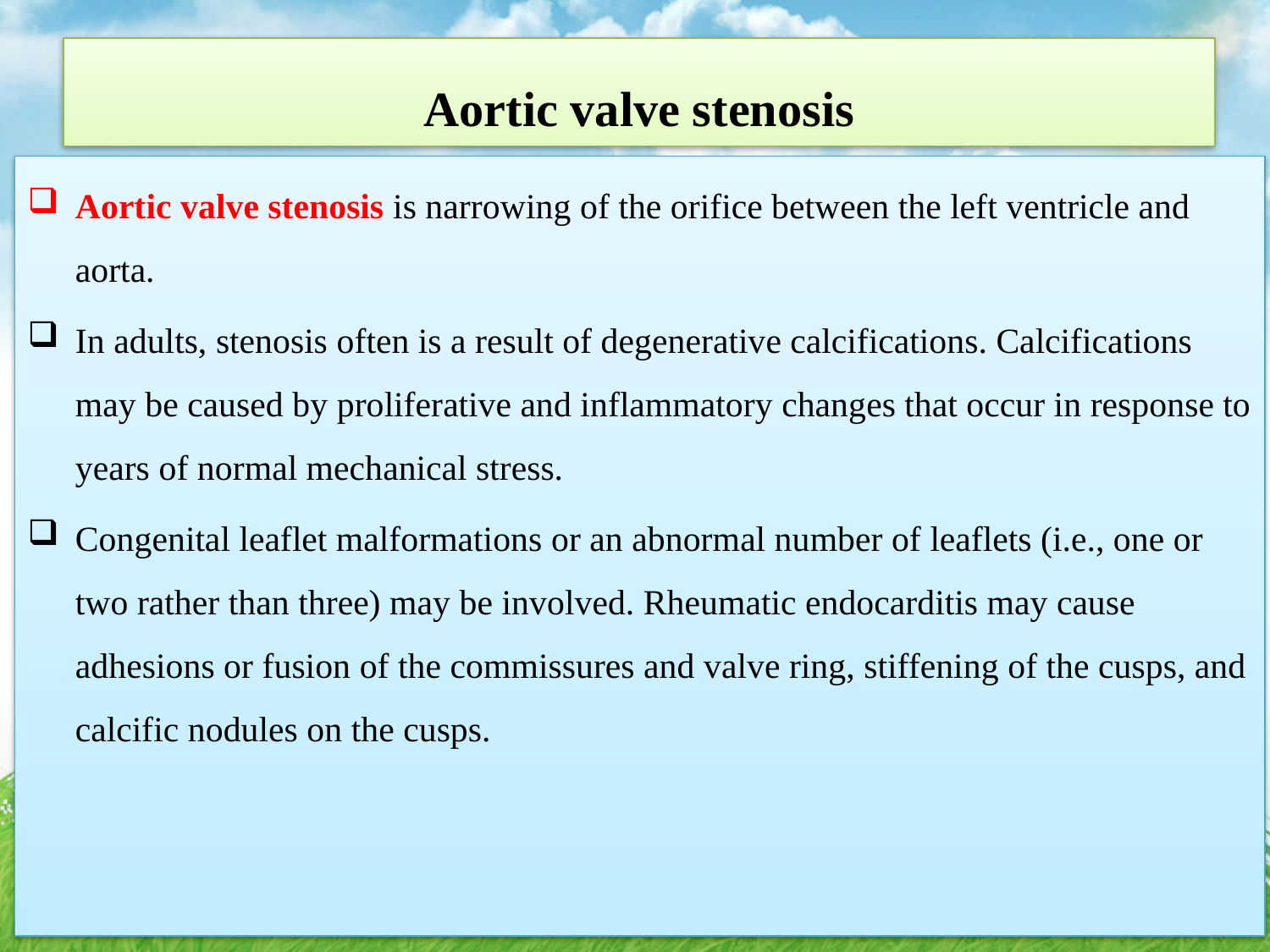

# Aortic valve stenosis
Aortic valve stenosis is narrowing of the orifice between the left ventricle and aorta.
In adults, stenosis often is a result of degenerative calcifications. Calcifications may be caused by proliferative and inflammatory changes that occur in response to years of normal mechanical stress.
Congenital leaflet malformations or an abnormal number of leaflets (i.e., one or two rather than three) may be involved. Rheumatic endocarditis may cause adhesions or fusion of the commissures and valve ring, stiffening of the cusps, and calcific nodules on the cusps.